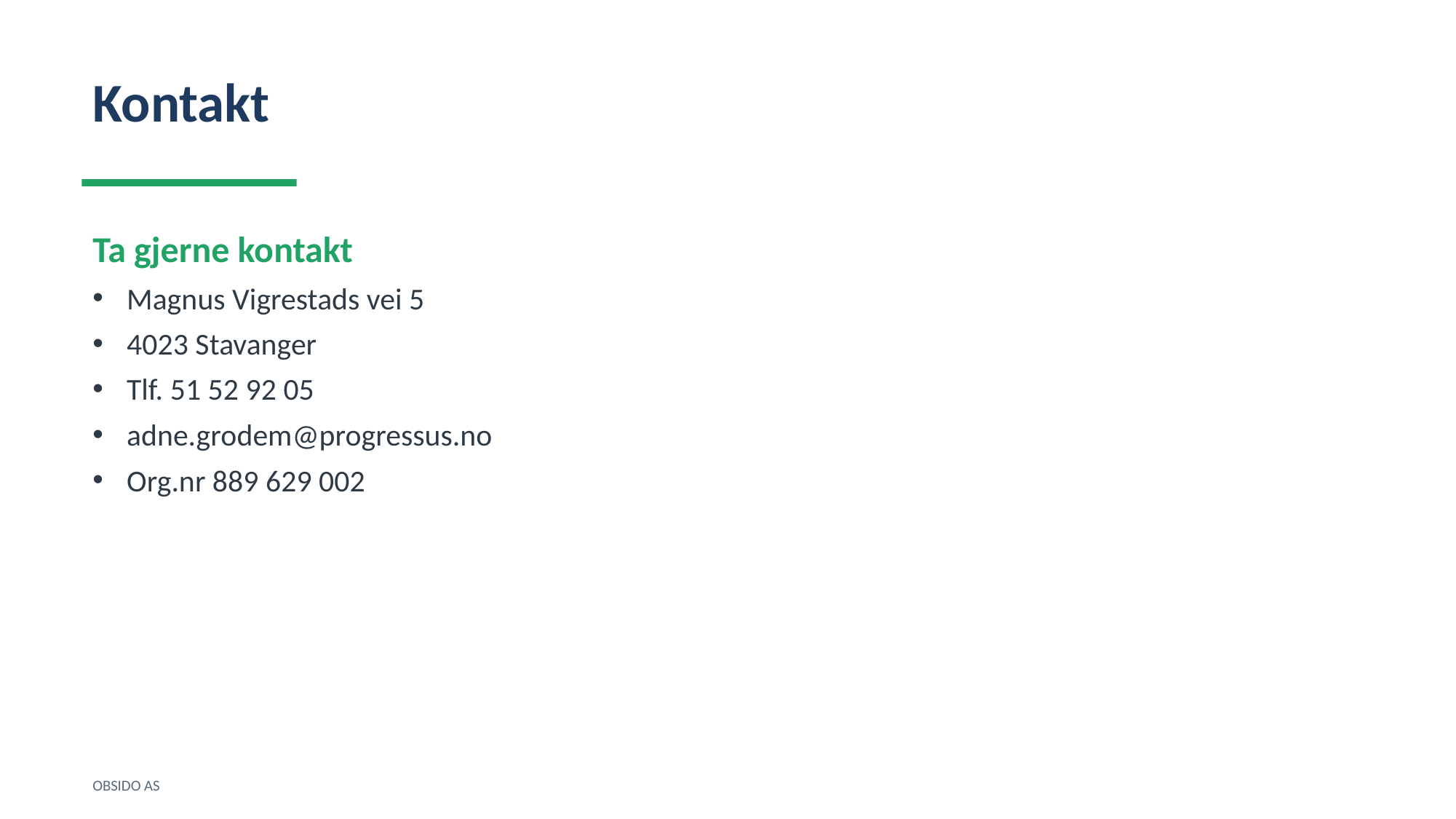

Kontakt

Ta gjerne kontakt
Magnus Vigrestads vei 5
4023 Stavanger
Tlf. 51 52 92 05
adne.grodem@progressus.no
Org.nr 889 629 002
OBSIDO AS